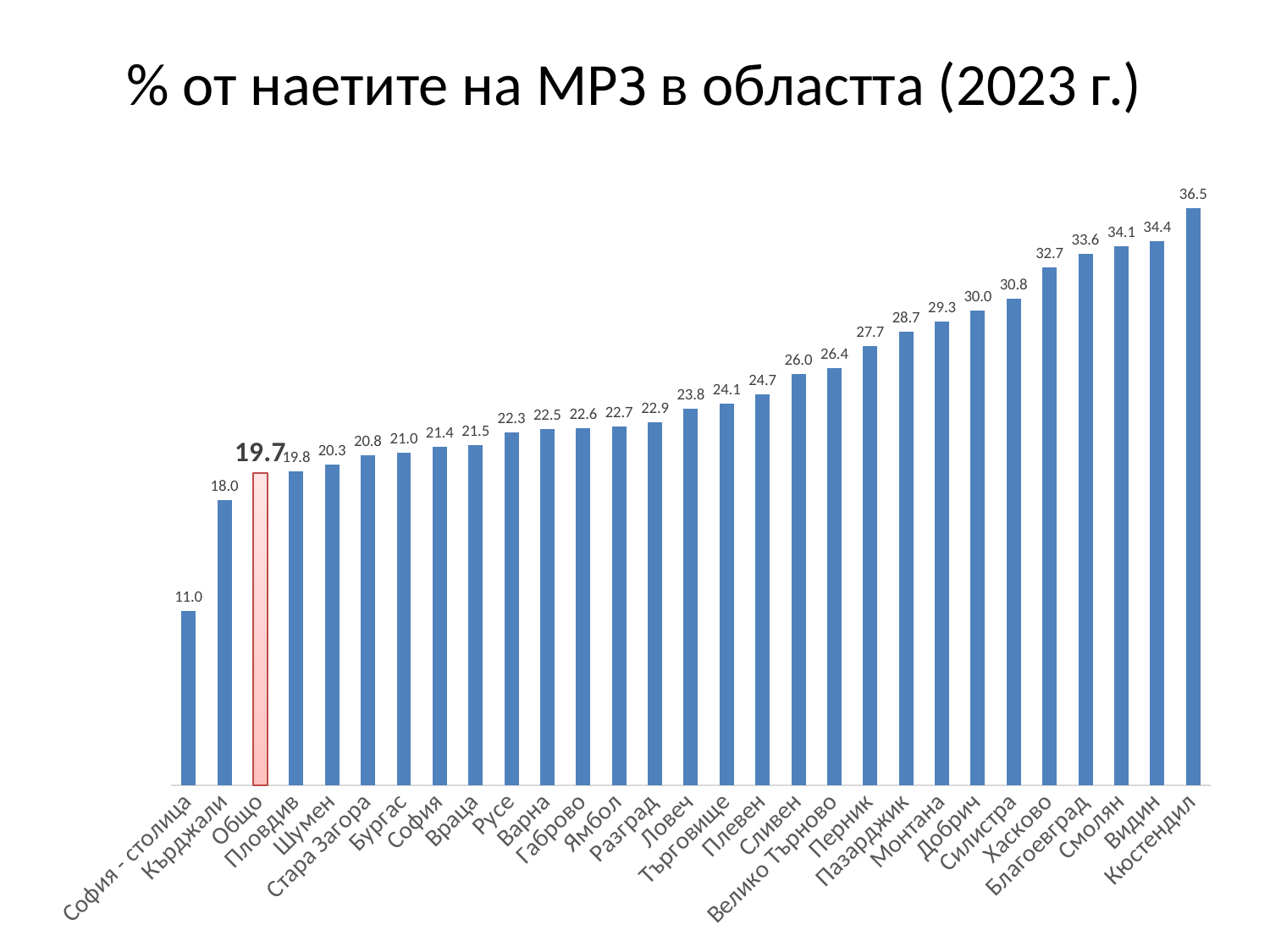

# % от наетите на МРЗ в областта (2023 г.)

### Chart

| Category | % от наетите в областта |
|---|---|
| София - столица | 10.999975278249805 |
| Кърджали | 17.997658079625293 |
| Общо | 19.71619903901586 |
| Пловдив | 19.834476963585843 |
| Шумен | 20.278248553855455 |
| Стара Загора | 20.847016824593332 |
| Бургас | 21.00570162034679 |
| София | 21.366378958893897 |
| Враца | 21.483650358556915 |
| Русе | 22.27702887257186 |
| Варна | 22.49775530734661 |
| Габрово | 22.576877278139854 |
| Ямбол | 22.669547495942936 |
| Разград | 22.915211765189174 |
| Ловеч | 23.790743007389274 |
| Търговище | 24.088250594007903 |
| Плевен | 24.727043873683247 |
| Сливен | 25.99092679018901 |
| Велико Търново | 26.37009149828441 |
| Перник | 27.738916868743395 |
| Пазарджик | 28.66924397094891 |
| Монтана | 29.293462671777622 |
| Добрич | 29.99193339287258 |
| Силистра | 30.754475703324808 |
| Хасково | 32.709490418087334 |
| Благоевград | 33.592110917317555 |
| Смолян | 34.06550097141271 |
| Видин | 34.36620179401558 |
| Кюстендил | 36.471117017118736 |